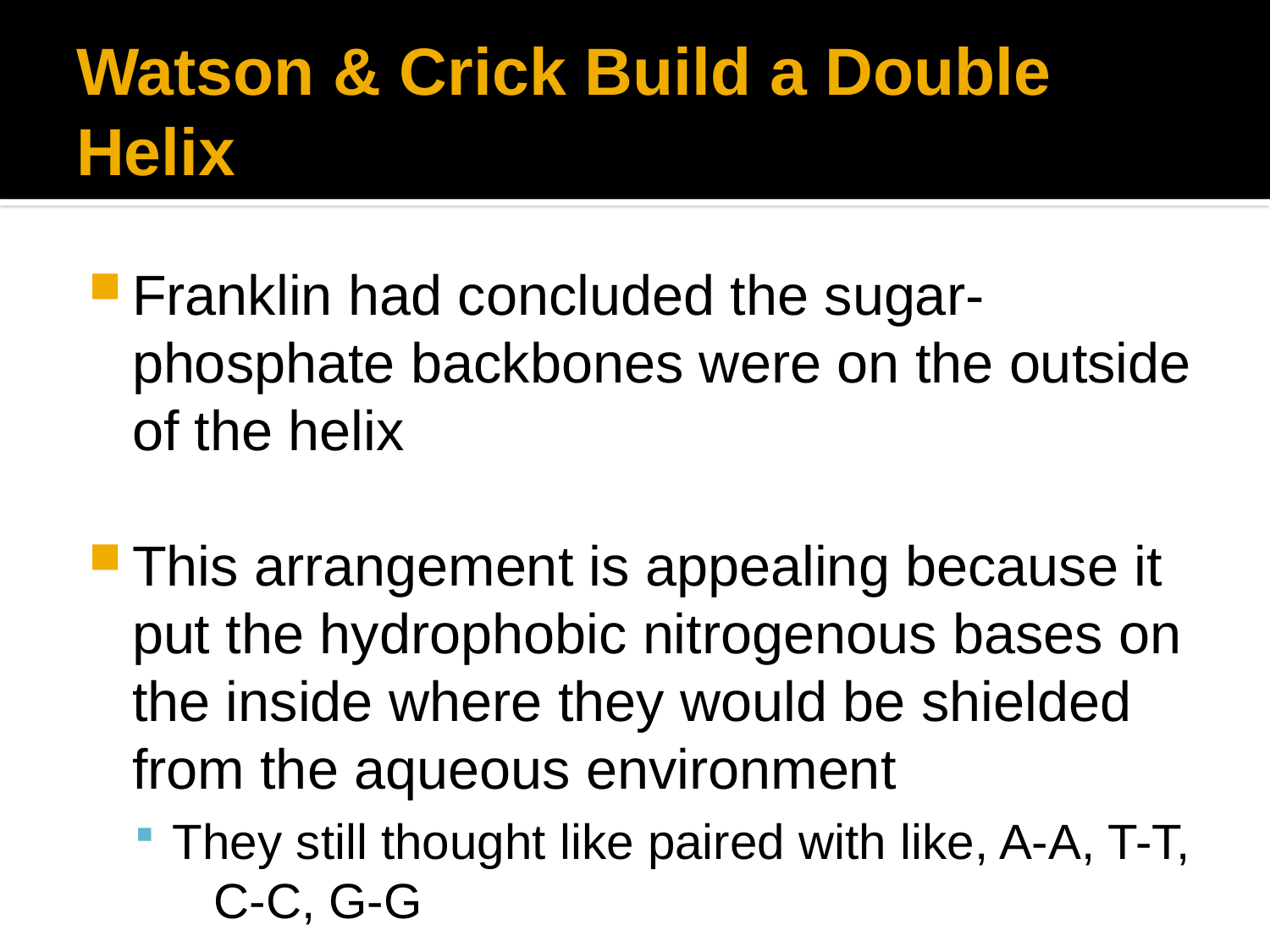

# Watson & Crick Build a Double Helix
Franklin had concluded the sugar-phosphate backbones were on the outside of the helix

This arrangement is appealing because it put the hydrophobic nitrogenous bases on the inside where they would be shielded from the aqueous environment
They still thought like paired with like, A-A, T-T,    C-C, G-G